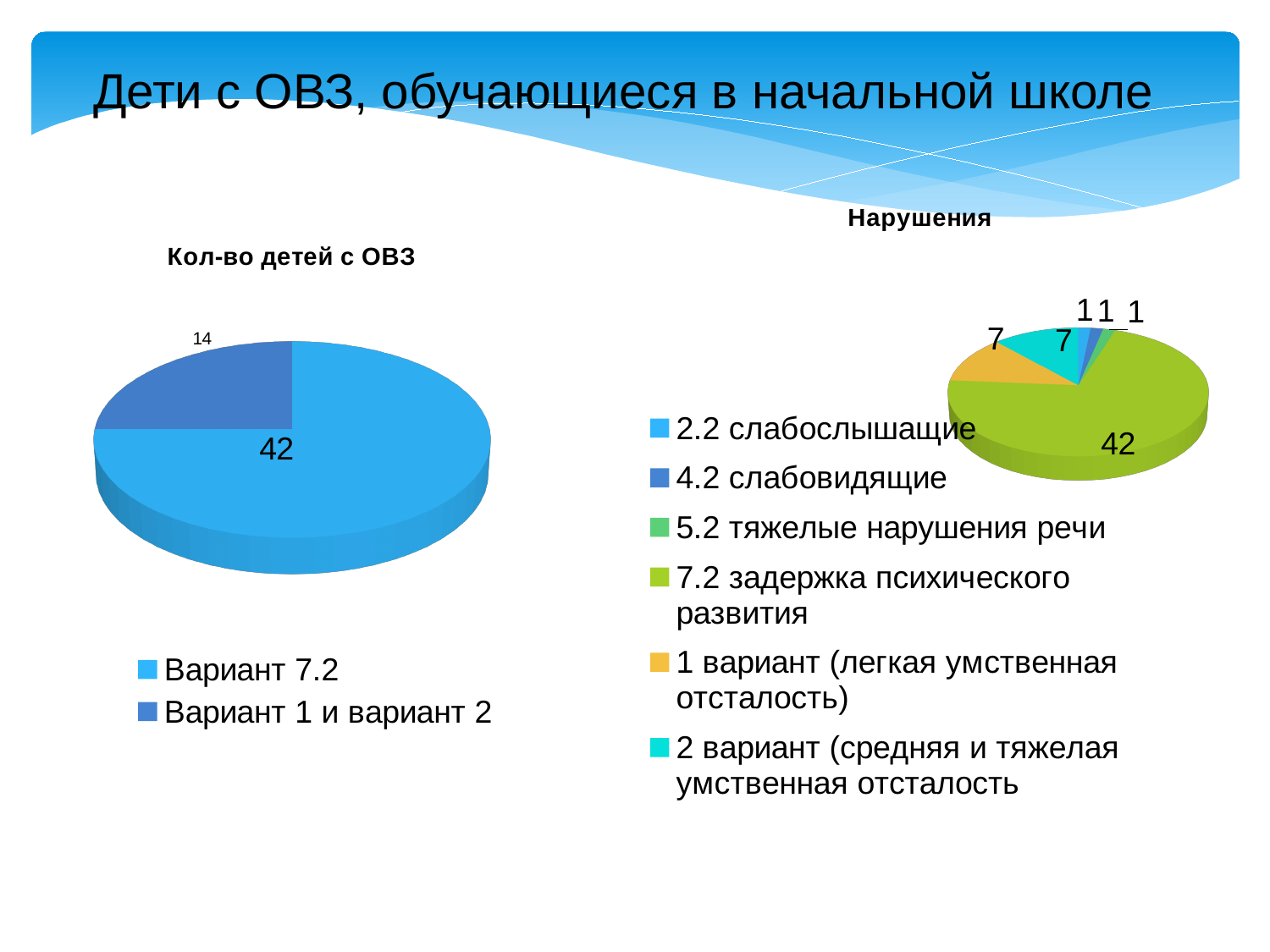

Дети с ОВЗ, обучающиеся в начальной школе

[unsupported chart]

[unsupported chart]